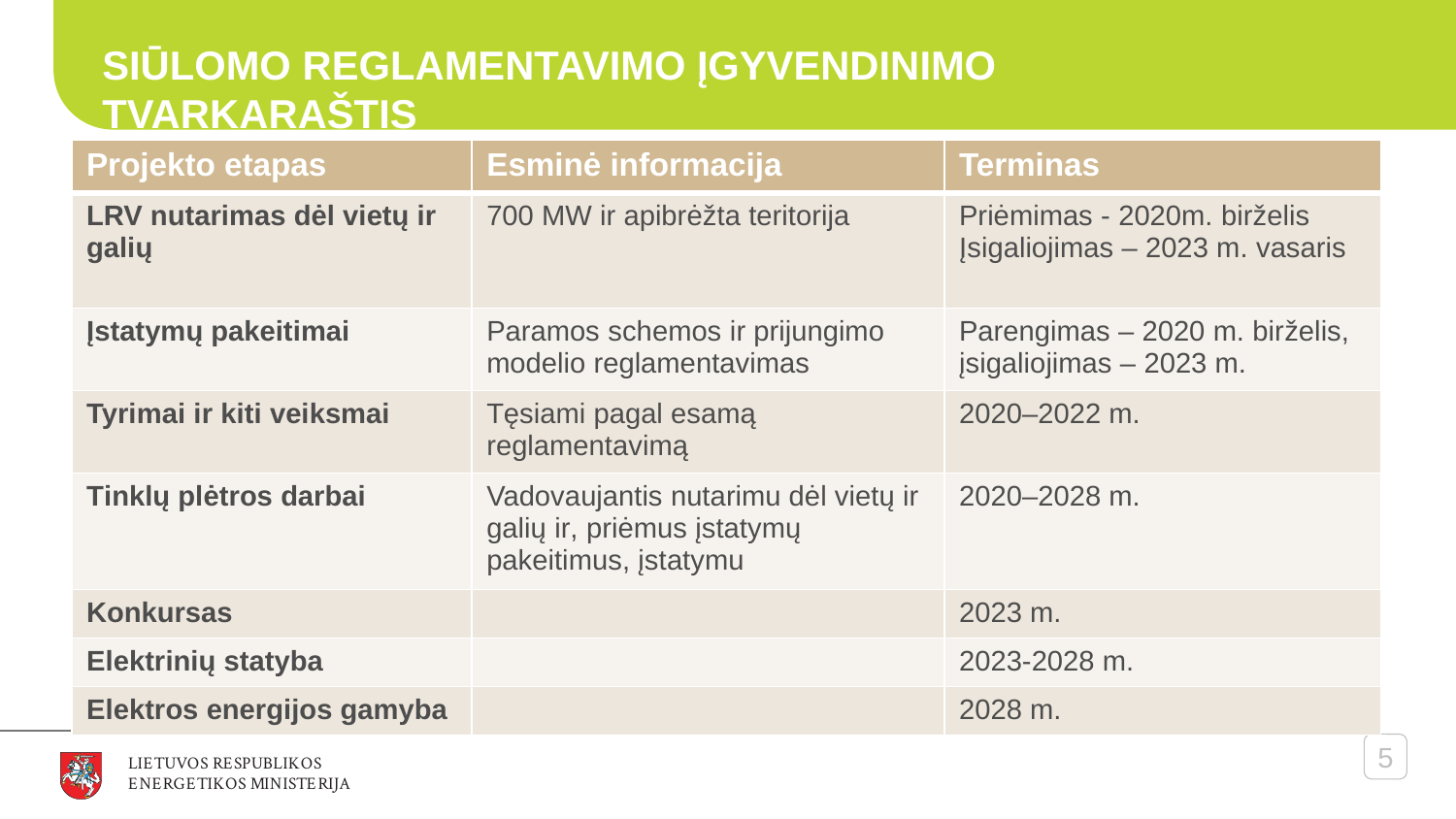

SIŪLOMO REGLAMENTAVIMO ĮGYVENDINIMO TVARKARAŠTIS
| Projekto etapas | Esminė informacija | Terminas |
| --- | --- | --- |
| LRV nutarimas dėl vietų ir galių | 700 MW ir apibrėžta teritorija | Priėmimas - 2020m. birželis Įsigaliojimas – 2023 m. vasaris |
| Įstatymų pakeitimai | Paramos schemos ir prijungimo modelio reglamentavimas | Parengimas – 2020 m. birželis, įsigaliojimas – 2023 m. |
| Tyrimai ir kiti veiksmai | Tęsiami pagal esamą reglamentavimą | 2020–2022 m. |
| Tinklų plėtros darbai | Vadovaujantis nutarimu dėl vietų ir galių ir, priėmus įstatymų pakeitimus, įstatymu | 2020–2028 m. |
| Konkursas |  | 2023 m. |
| Elektrinių statyba |  | 2023-2028 m. |
| Elektros energijos gamyba |  | 2028 m. |